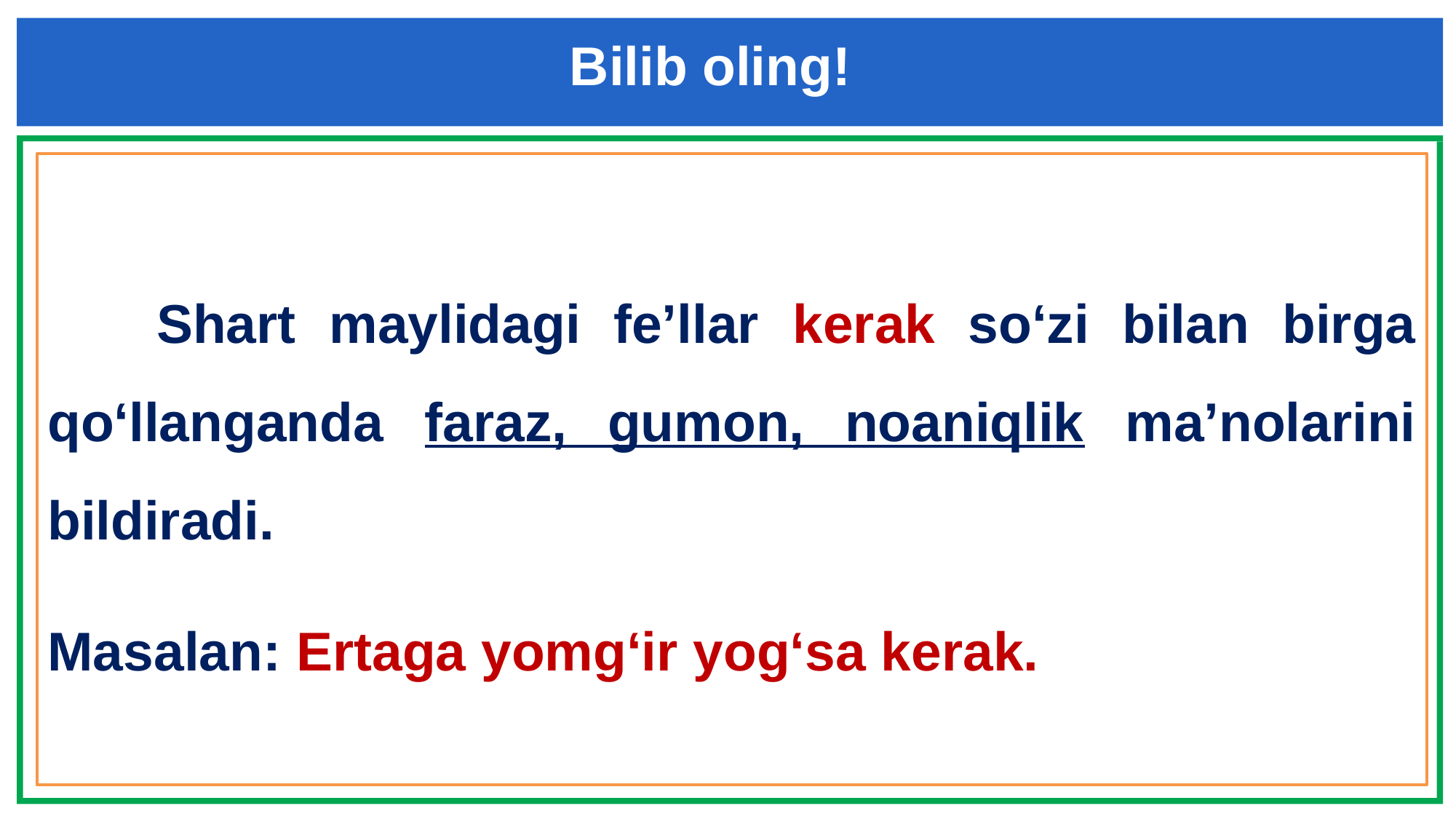

Bilib oling!
	Shart maylidagi fe’llar kerak so‘zi bilan birga qo‘llanganda faraz, gumon, noaniqlik ma’nolarini bildiradi.

Masalan: Ertaga yomg‘ir yog‘sa kerak.